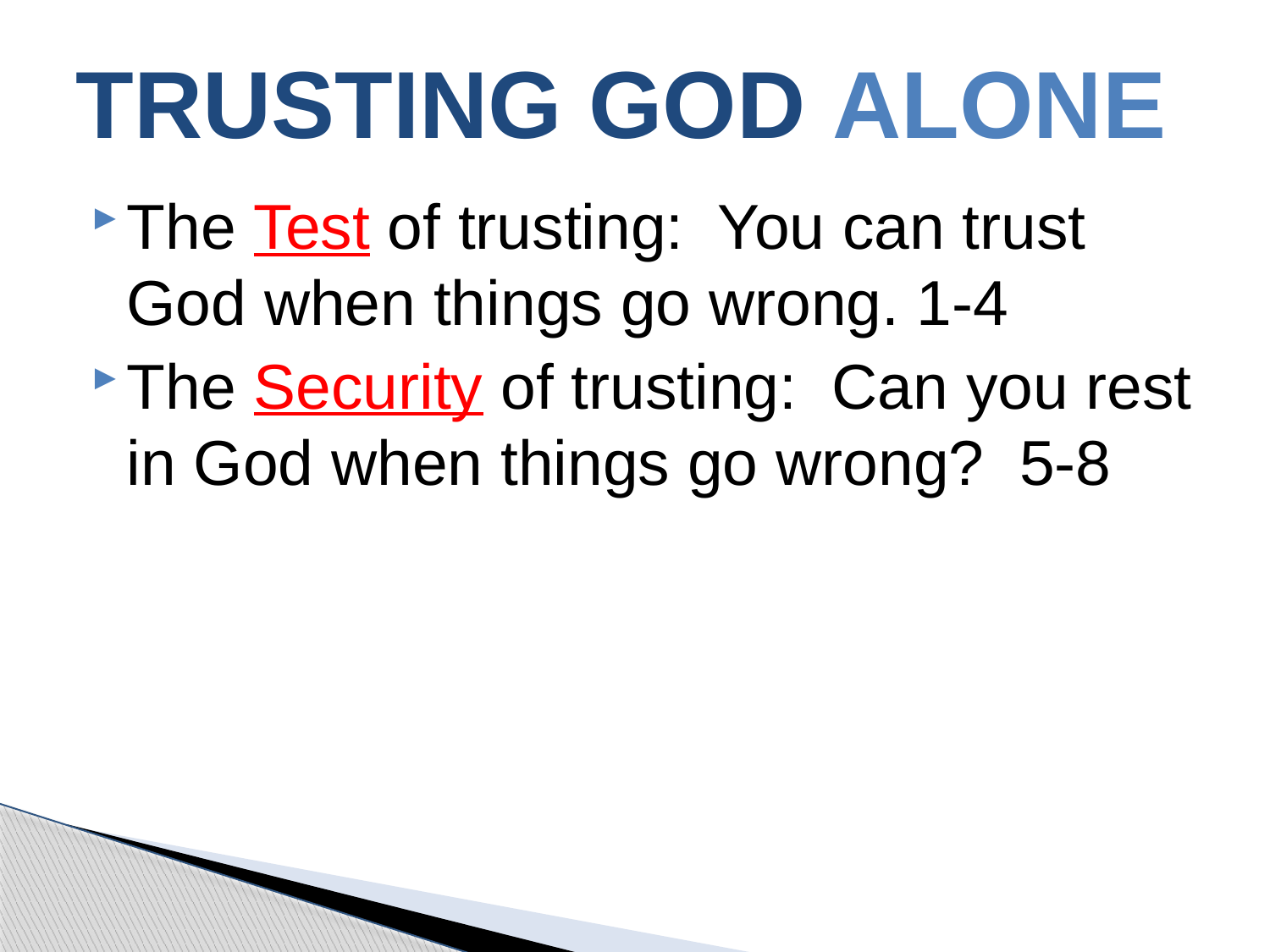

# TRUSTING GOD ALONE
The Test of trusting:  You can trust God when things go wrong. 1-4
The Security of trusting:  Can you rest in God when things go wrong?  5-8